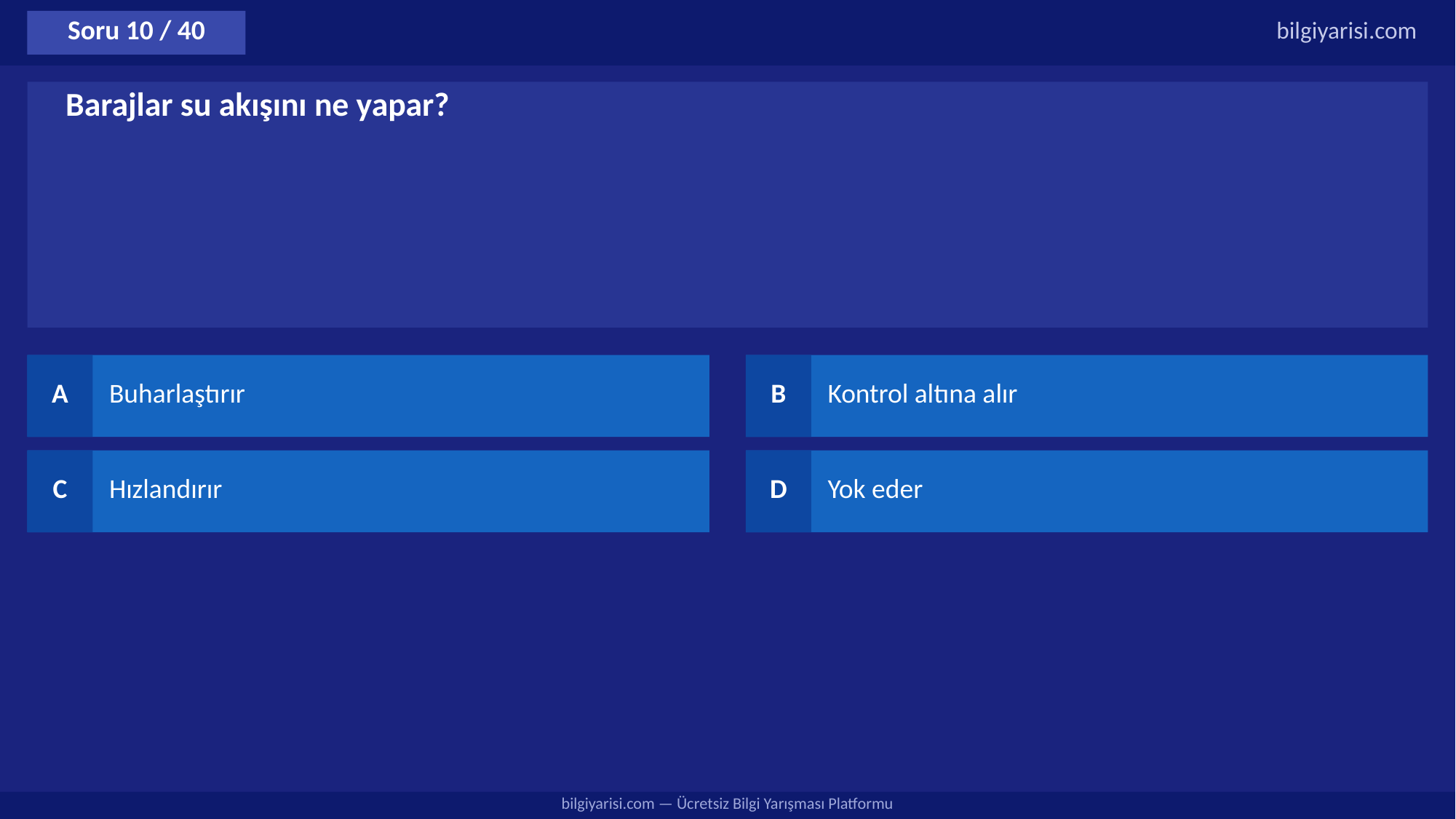

Soru 10 / 40
bilgiyarisi.com

Barajlar su akışını ne yapar?

A
Buharlaştırır

B
Kontrol altına alır

C
Hızlandırır

D
Yok eder
bilgiyarisi.com — Ücretsiz Bilgi Yarışması Platformu